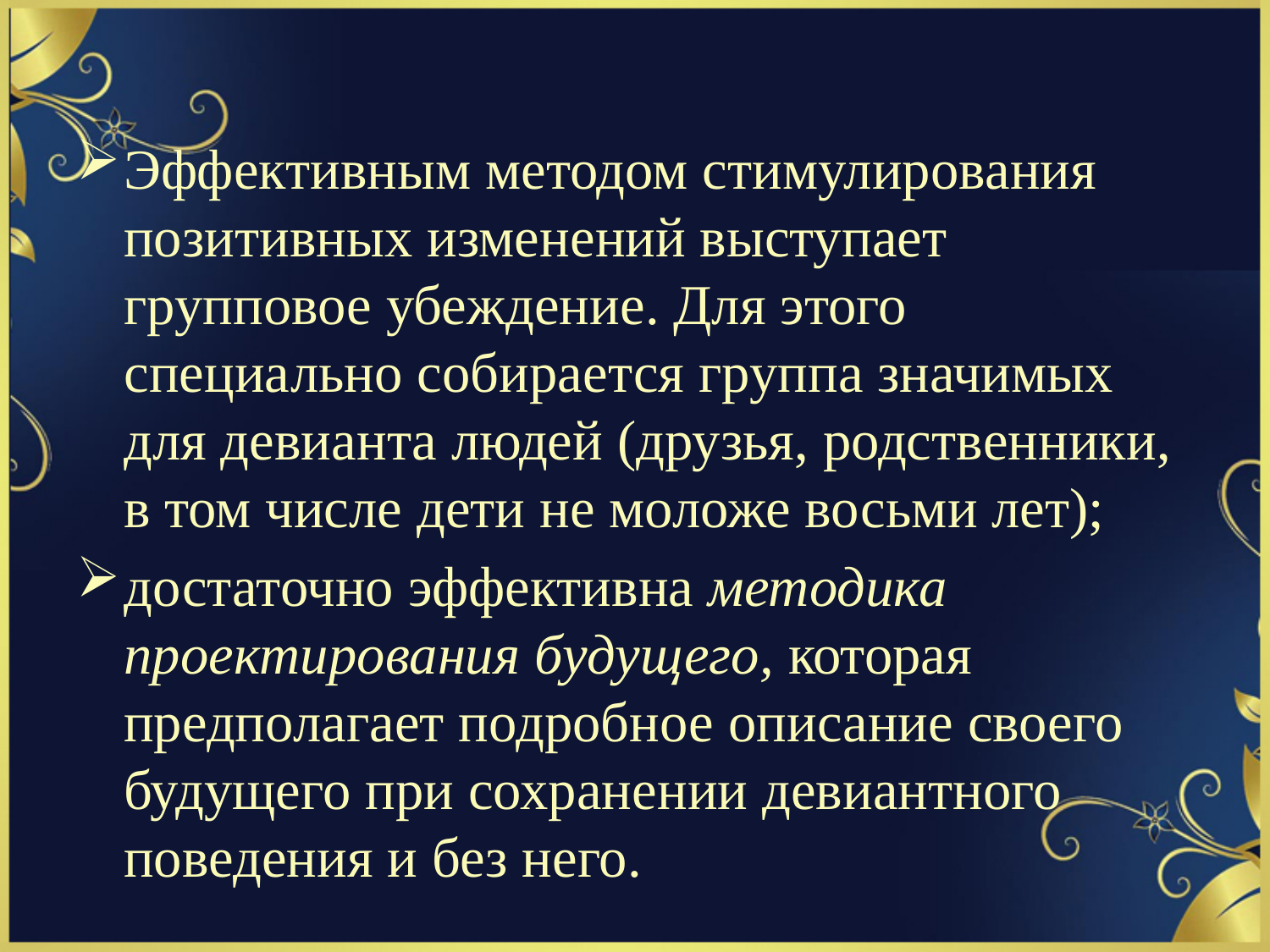

Эффективным методом стимулирования позитивных изменений выступает групповое убеждение. Для этого специально собирается группа значимых для девианта людей (друзья, родственники, в том числе дети не моложе восьми лет);
достаточно эффективна методика проектирования будущего, которая предполагает подробное описание своего будущего при сохранении девиантного поведения и без него.